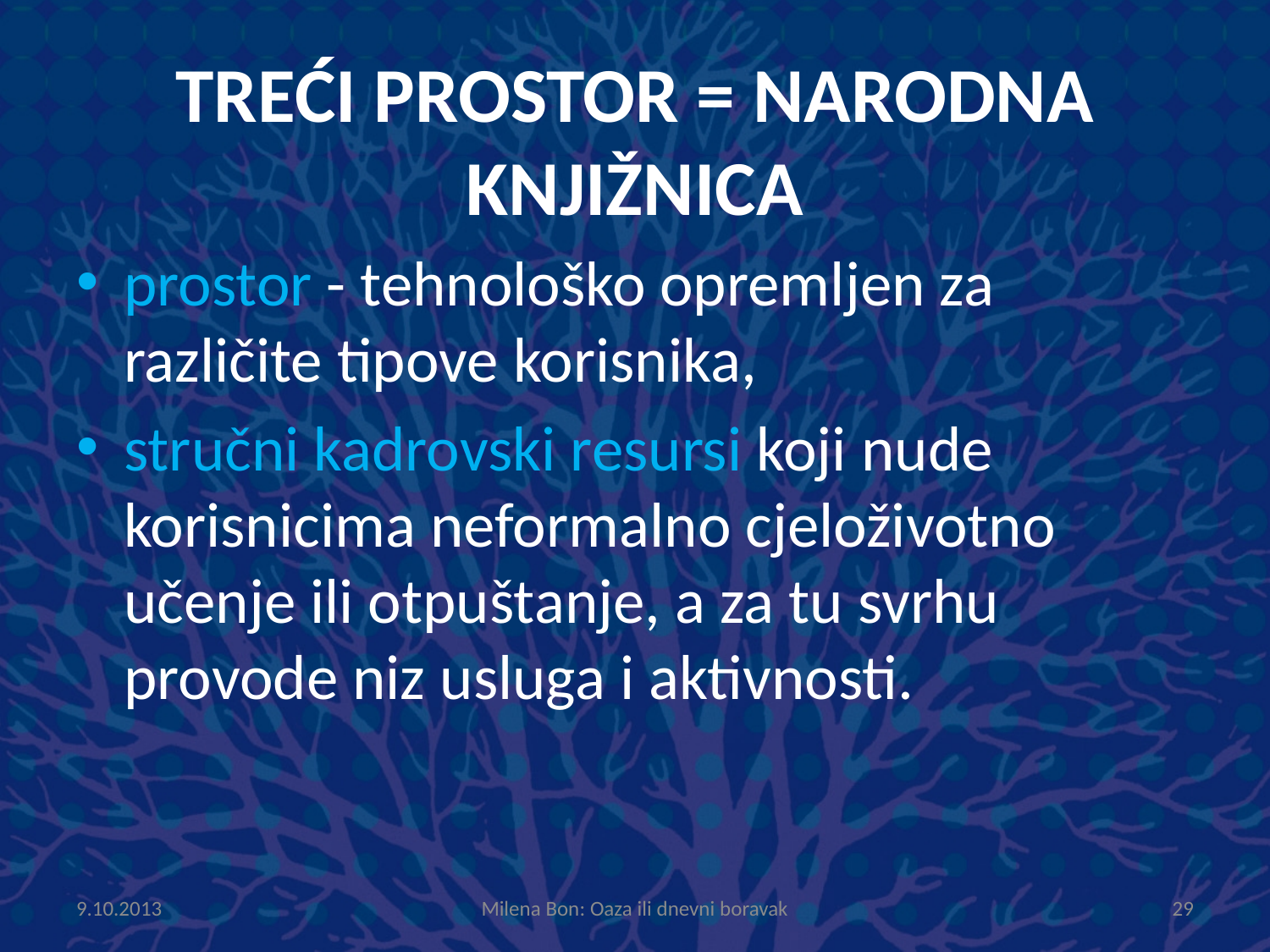

# Treći prostor = narodna knjižnica
prostor - tehnološko opremljen za različite tipove korisnika,
stručni kadrovski resursi koji nude korisnicima neformalno cjeloživotno učenje ili otpuštanje, a za tu svrhu provode niz usluga i aktivnosti.
9.10.2013
Milena Bon: Oaza ili dnevni boravak
29